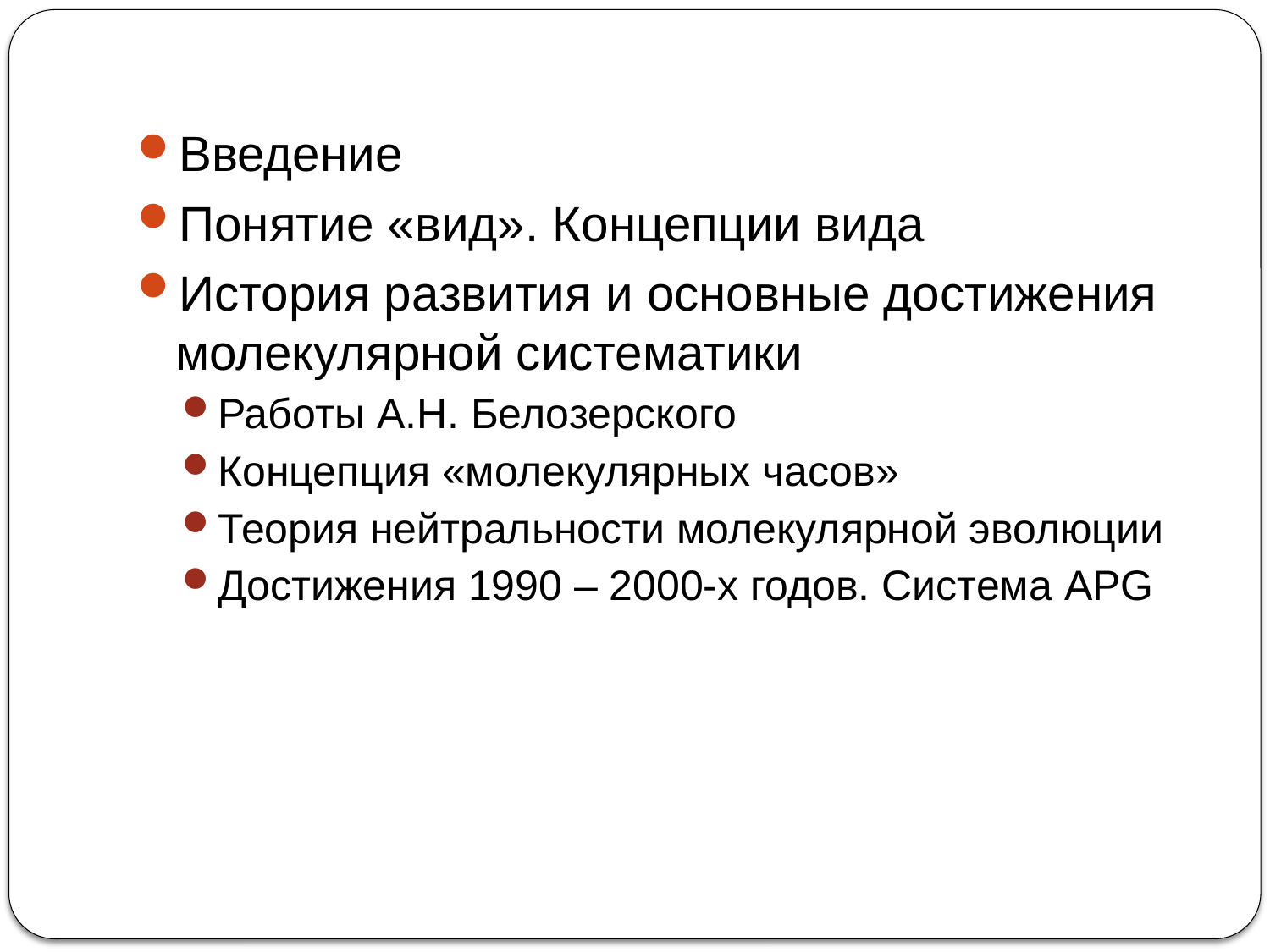

Введение
Понятие «вид». Концепции вида
История развития и основные достижения молекулярной систематики
Работы А.Н. Белозерского
Концепция «молекулярных часов»
Теория нейтральности молекулярной эволюции
Достижения 1990 – 2000-х годов. Система APG